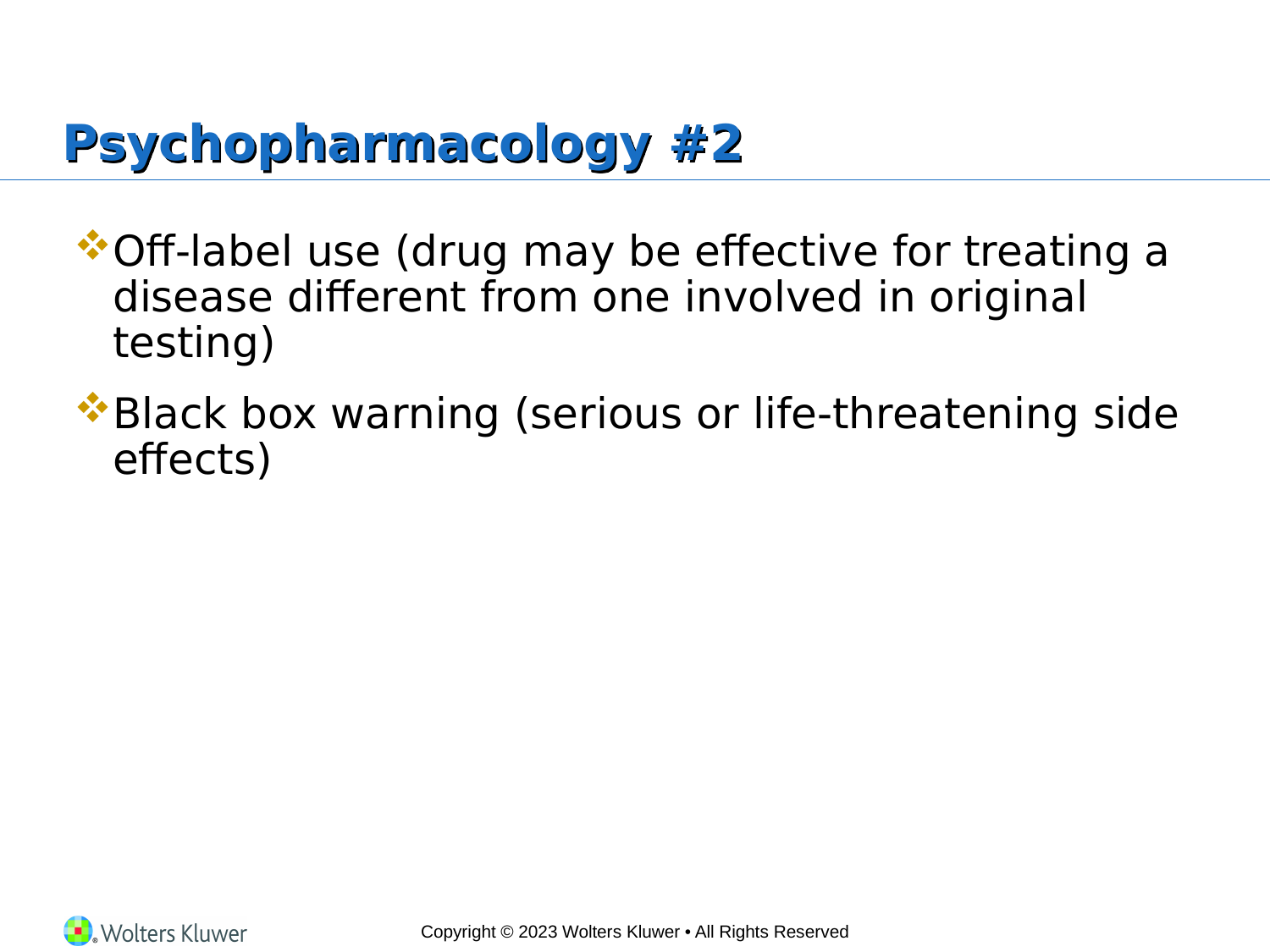

# Psychopharmacology #2
Off-label use (drug may be effective for treating a disease different from one involved in original testing)
Black box warning (serious or life-threatening side effects)